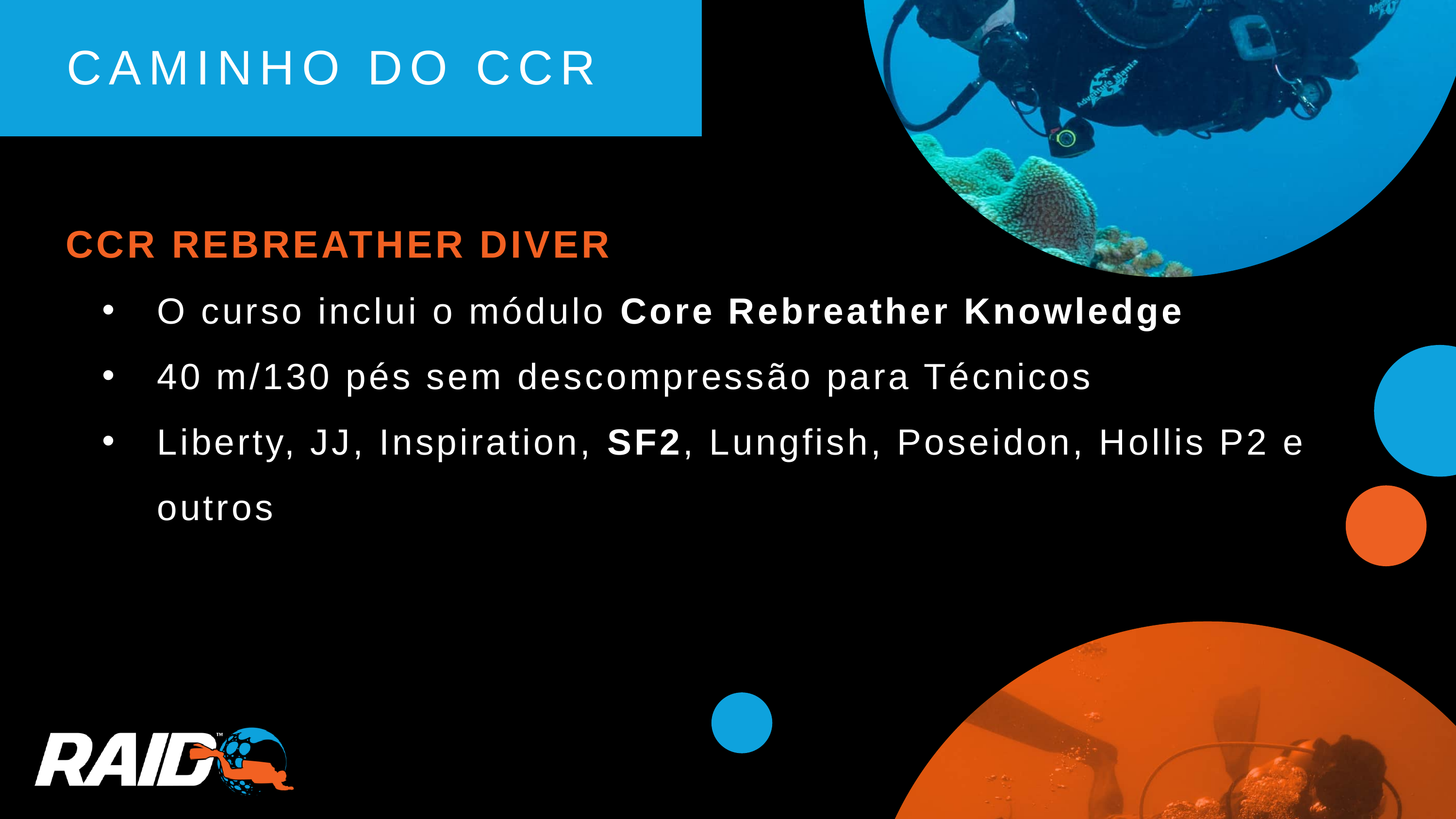

CAMINHO DO CCR
CCR REBREATHER DIVER
O curso inclui o módulo Core Rebreather Knowledge
40 m/130 pés sem descompressão para Técnicos
Liberty, JJ, Inspiration, SF2, Lungfish, Poseidon, Hollis P2 e outros